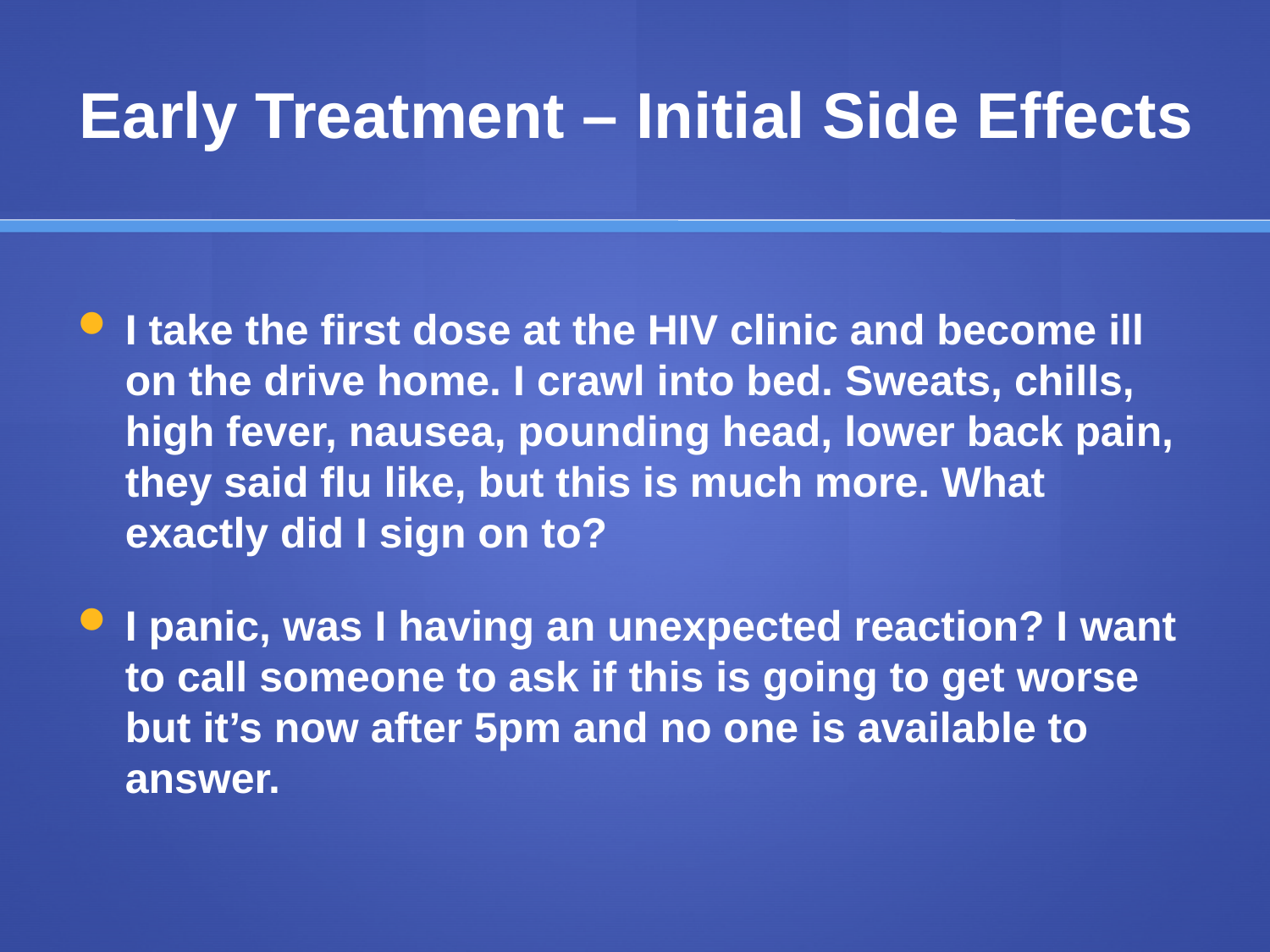

# Early Treatment – Initial Side Effects
I take the first dose at the HIV clinic and become ill on the drive home. I crawl into bed. Sweats, chills, high fever, nausea, pounding head, lower back pain, they said flu like, but this is much more. What exactly did I sign on to?
I panic, was I having an unexpected reaction? I want to call someone to ask if this is going to get worse but it’s now after 5pm and no one is available to answer.